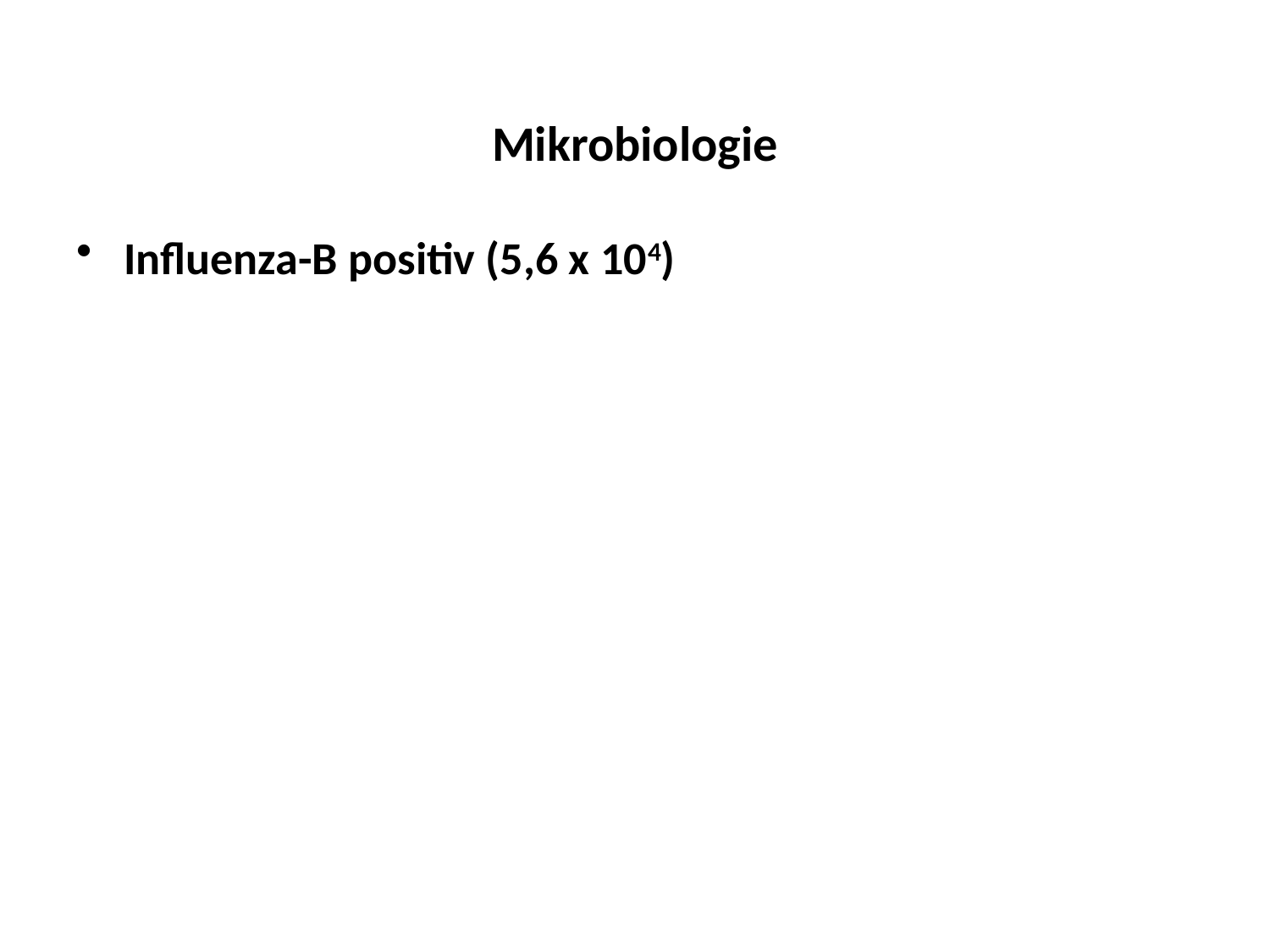

# Mikrobiologie
Influenza-B positiv (5,6 x 104)